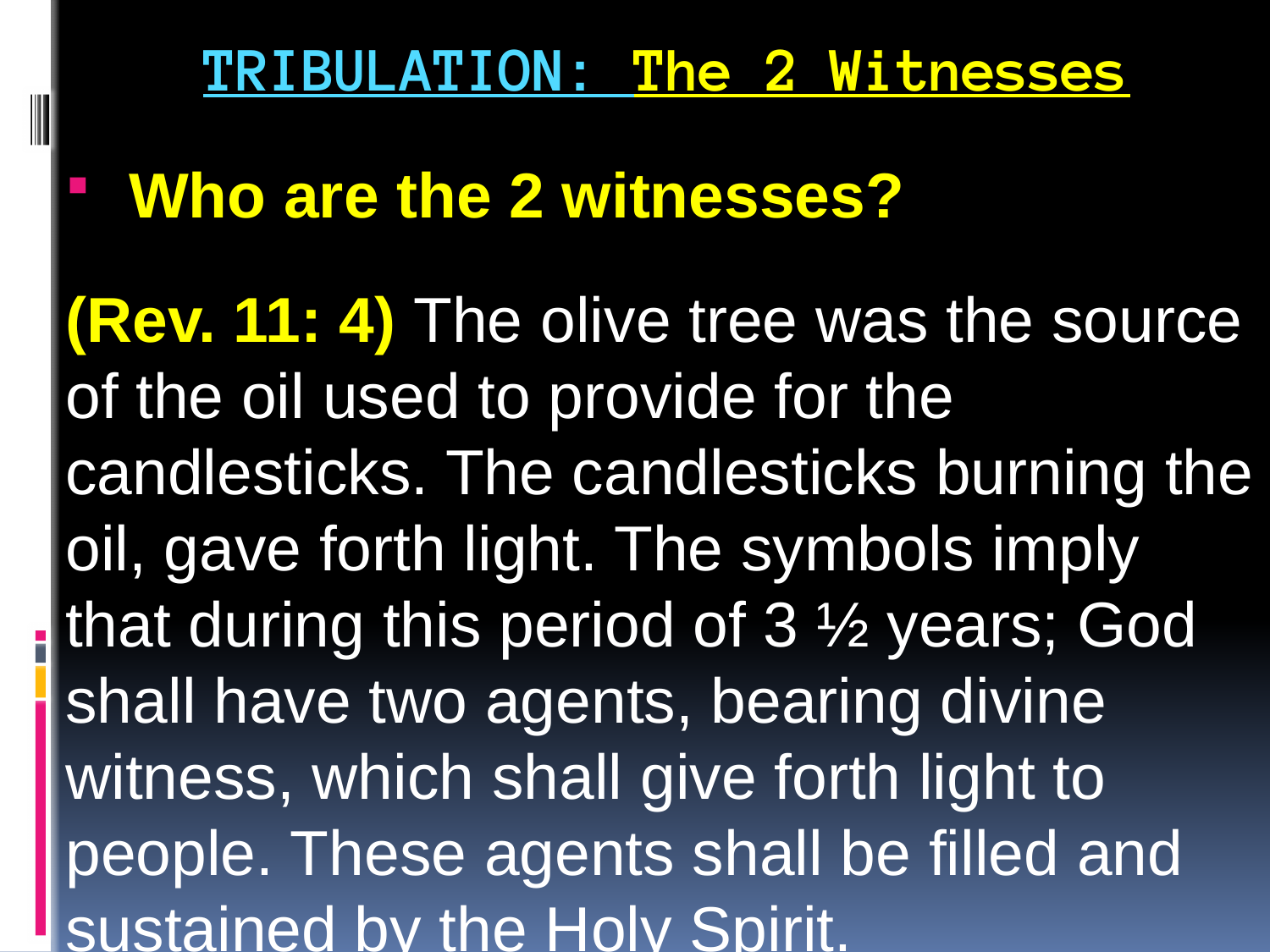

# TRIBULATION: The 2 Witnesses
Who are the 2 witnesses?

(Rev. 11: 4) The olive tree was the source of the oil used to provide for the candlesticks. The candlesticks burning the oil, gave forth light. The symbols imply that during this period of 3 ½ years; God shall have two agents, bearing divine witness, which shall give forth light to people. These agents shall be filled and sustained by the Holy Spirit.